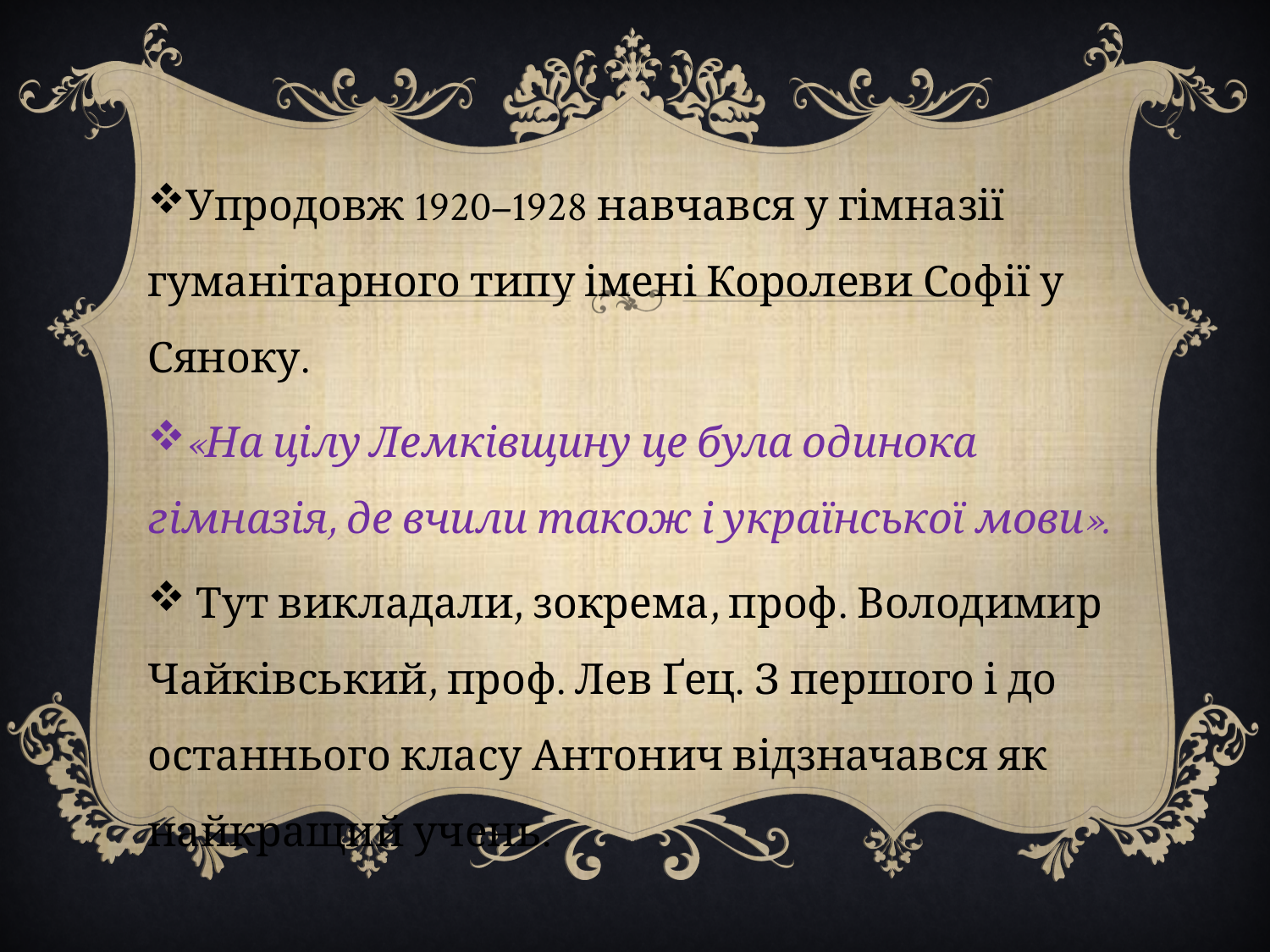

Упродовж 1920–1928 навчався у гімназії гуманітарного типу імені Королеви Софії у Сяноку.
«На цілу Лемківщину це була одинока гімназія, де вчили також і української мови».
 Тут викладали, зокрема, проф. Володимир Чайківський, проф. Лев Ґец. З першого і до останнього класу Антонич відзначався як найкращий учень.